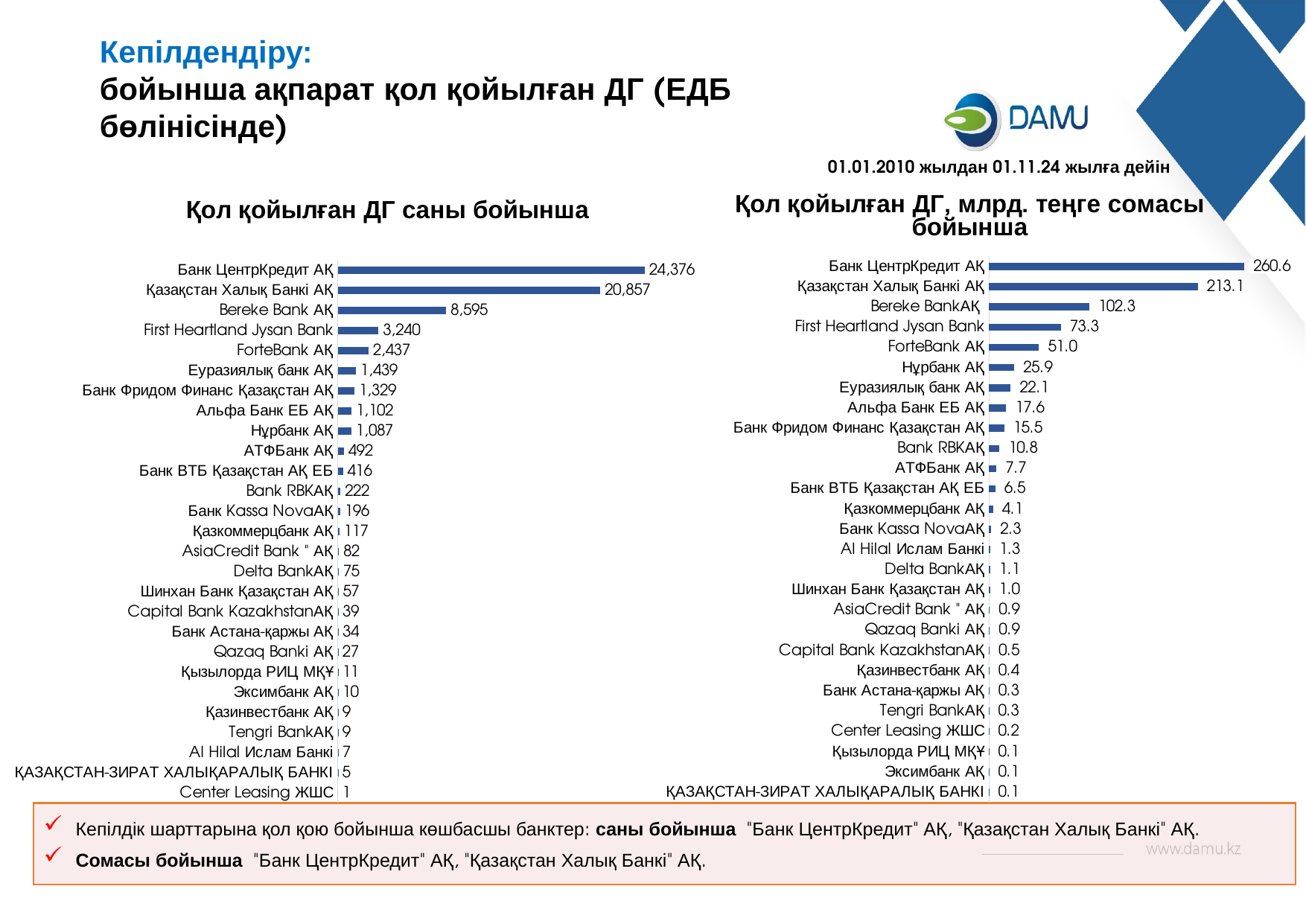

Кепілдендіру:
бойынша ақпарат қол қойылған ДГ (ЕДБ бөлінісінде)
01.01.2010 жылдан 01.11.24 жылға дейін

### Chart: Қол қойылған ДГ, млрд. теңге сомасы бойынша

| Category |  |
|---|---|
| ҚАЗАҚСТАН-ЗИРАТ ХАЛЫҚАРАЛЫҚ БАНКІ | 0.093660571 |
| Эксимбанк АҚ | 0.14295 |
| Қызылорда РИЦ МҚҰ | 0.14535 |
| Center Leasing ЖШС | 0.245 |
| Tengri BankАҚ | 0.26639878 |
| Банк Астана-қаржы АҚ | 0.317592335 |
| Қазинвестбанк АҚ | 0.36161015 |
| Capital Bank KazakhstanАҚ | 0.505444666 |
| Qazaq Banki АҚ | 0.850465 |
| AsiaCredit Bank " АҚ | 0.88888928 |
| Шинхан Банк Қазақстан АҚ | 0.975499501 |
| Delta BankАҚ | 1.098040583 |
| Al Hilal Ислам Банкі | 1.329465 |
| Банк Kassa NovaАҚ | 2.254857734 |
| Қазкоммерцбанк АҚ | 4.074575081 |
| Банк ВТБ Қазақстан АҚ ЕБ | 6.4644956558999995 |
| АТФБанк АҚ | 7.66759270038 |
| Bank RBKАҚ | 10.77441636018 |
| Банк Фридом Финанс Қазақстан АҚ | 15.51740693 |
| Альфа Банк ЕБ АҚ | 17.58757531914 |
| Еуразиялық банк АҚ | 22.105741573489997 |
| Нұрбанк АҚ | 25.88467649447 |
| ForteBank АҚ | 51.03888959853 |
| First Heartland Jysan Bank | 73.328631985 |
| Bereke BankАҚ  | 102.29624694094001 |
| Қазақстан Халық Банкі АҚ | 213.14349665279 |
| Банк ЦентрКредит АҚ | 260.60878294295 |

### Chart: Қол қойылған ДГ саны бойынша

| Category |  |
|---|---|
| Center Leasing ЖШС | 1.0 |
| ҚАЗАҚСТАН-ЗИРАТ ХАЛЫҚАРАЛЫҚ БАНКІ | 5.0 |
| Al Hilal Ислам Банкі | 7.0 |
| Tengri BankАҚ | 9.0 |
| Қазинвестбанк АҚ | 9.0 |
| Эксимбанк АҚ | 10.0 |
| Қызылорда РИЦ МҚҰ | 11.0 |
| Qazaq Banki АҚ | 27.0 |
| Банк Астана-қаржы АҚ | 34.0 |
| Capital Bank KazakhstanАҚ | 39.0 |
| Шинхан Банк Қазақстан АҚ | 57.0 |
| Delta BankАҚ | 75.0 |
| AsiaCredit Bank " АҚ | 82.0 |
| Қазкоммерцбанк АҚ | 117.0 |
| Банк Kassa NovaАҚ | 196.0 |
| Bank RBKАҚ | 222.0 |
| Банк ВТБ Қазақстан АҚ ЕБ | 416.0 |
| АТФБанк АҚ | 492.0 |
| Нұрбанк АҚ | 1087.0 |
| Альфа Банк ЕБ АҚ | 1102.0 |
| Банк Фридом Финанс Қазақстан АҚ | 1329.0 |
| Еуразиялық банк АҚ | 1439.0 |
| ForteBank АҚ | 2437.0 |
| First Heartland Jysan Bank | 3240.0 |
| Bereke Bank АҚ | 8595.0 |
| Қазақстан Халық Банкі АҚ | 20857.0 |
| Банк ЦентрКредит АҚ | 24376.0 |
Кепілдік шарттарына қол қою бойынша көшбасшы банктер: саны бойынша  "Банк ЦентрКредит" АҚ, "Қазақстан Халық Банкі" АҚ.
Сомасы бойынша  "Банк ЦентрКредит" АҚ, "Қазақстан Халық Банкі" АҚ.